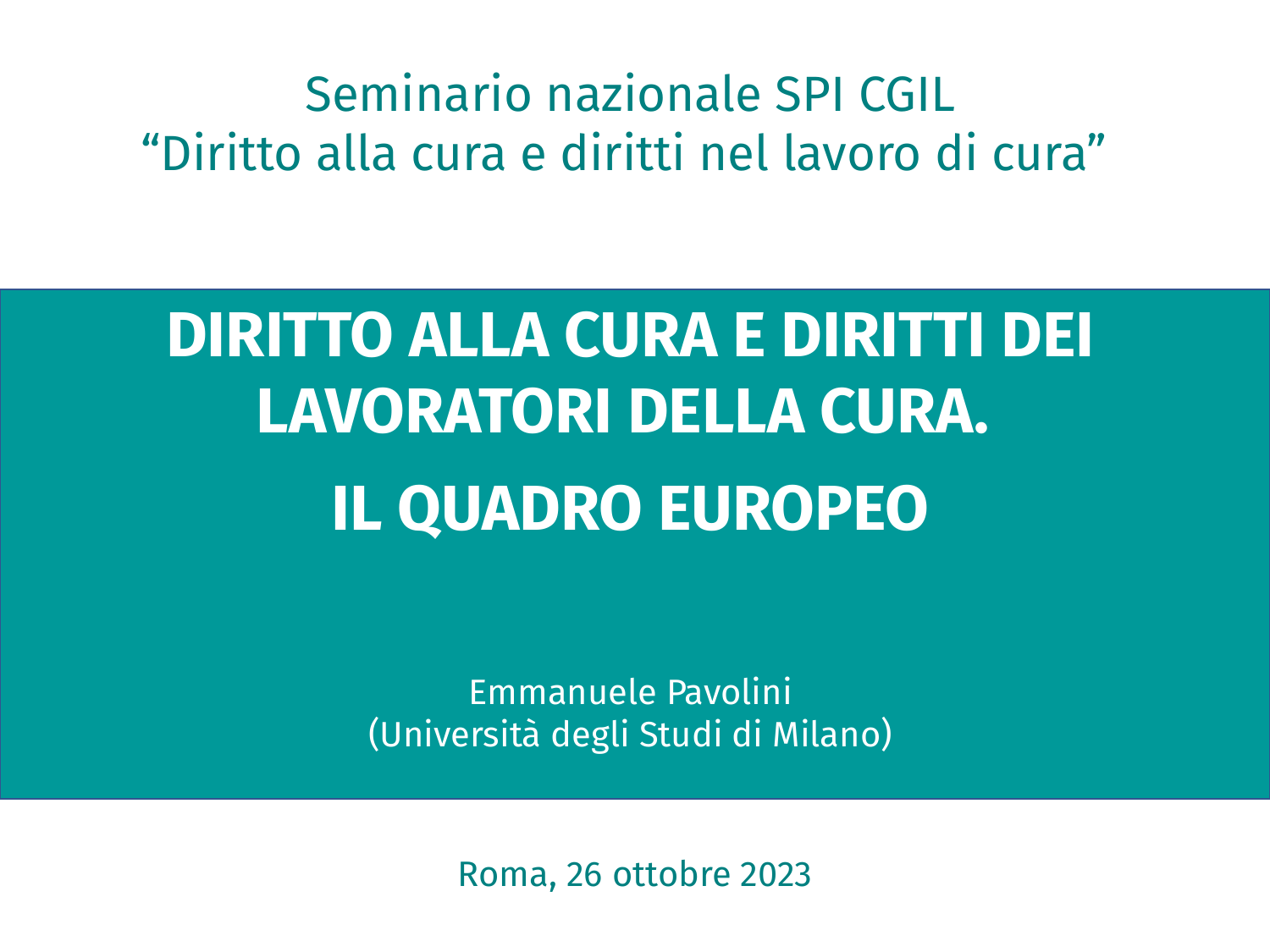

Seminario nazionale SPI CGIL
“Diritto alla cura e diritti nel lavoro di cura”

DIRITTO ALLA CURA E DIRITTI DEI LAVORATORI DELLA CURA.
IL QUADRO EUROPEO

Emmanuele Pavolini
(Università degli Studi di Milano)
Roma, 26 ottobre 2023